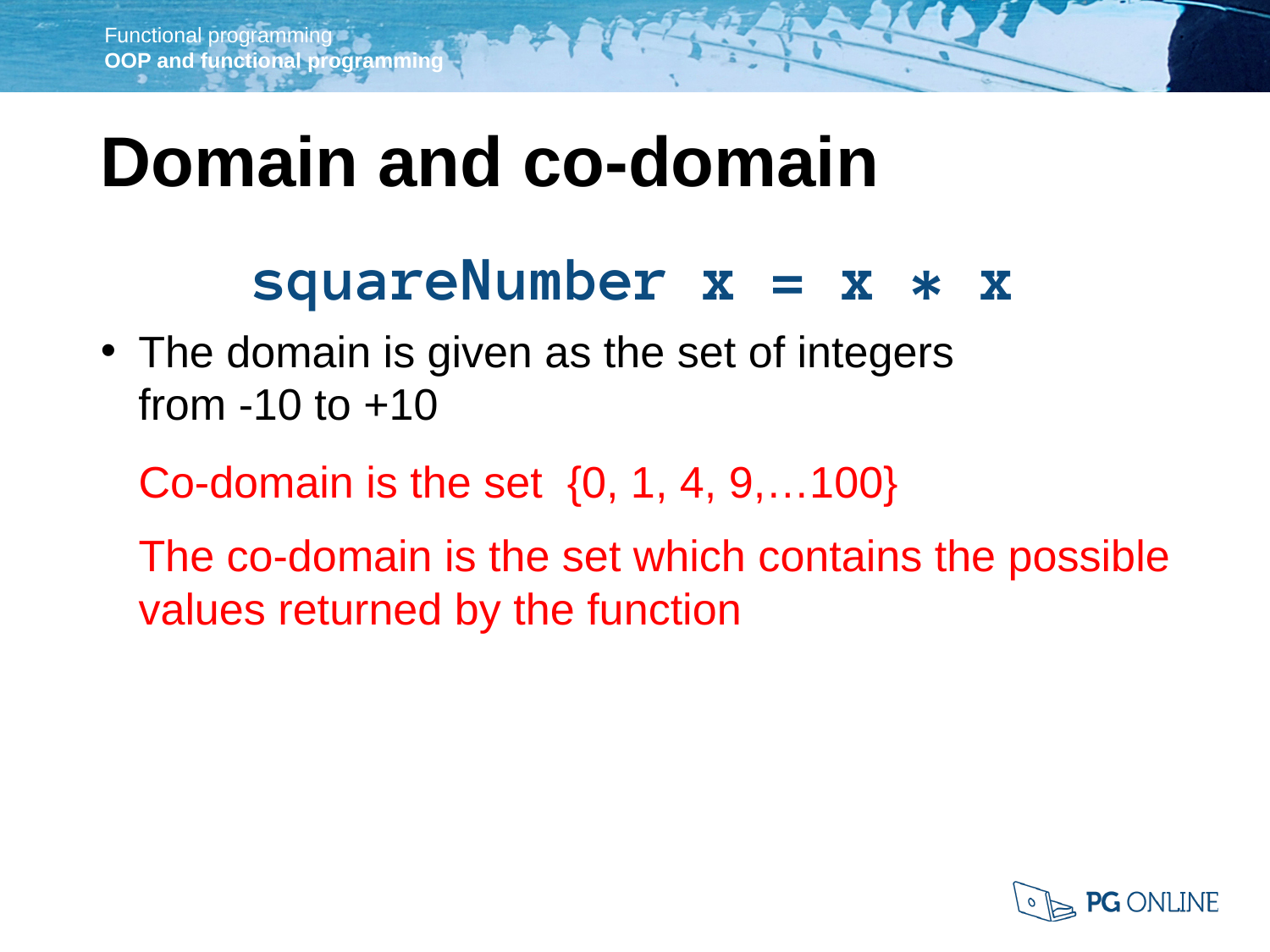

Domain and co-domain
squareNumber x = x * x
The domain is given as the set of integers
from -10 to +10
Co-domain is the set  {0, 1, 4, 9,…100}
The co-domain is the set which contains the possible values returned by the function